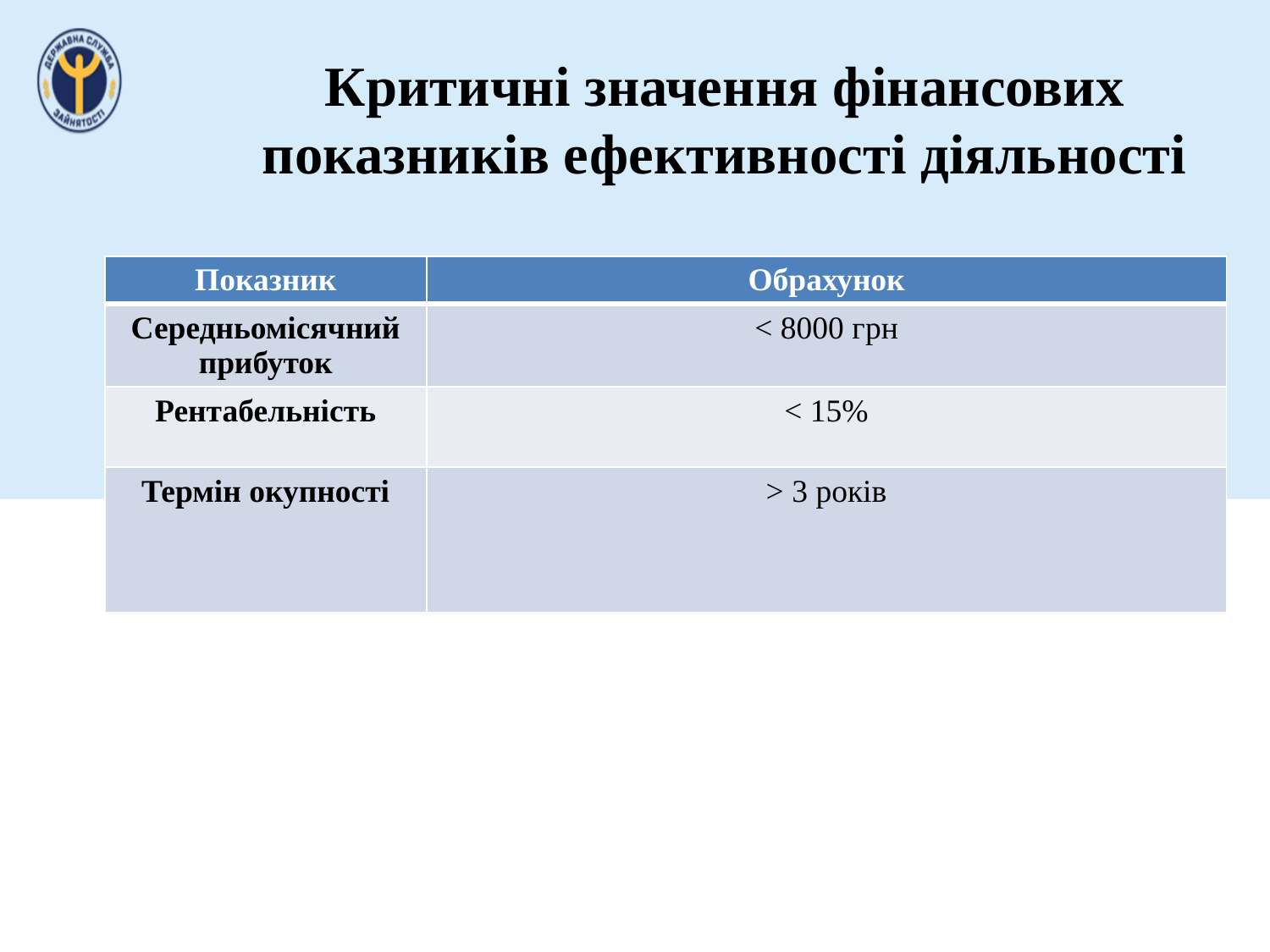

# Критичні значення фінансових показників ефективності діяльності
| Показник | Обрахунок |
| --- | --- |
| Середньомісячний прибуток | < 8000 грн |
| Рентабельність | < 15% |
| Термін окупності | > 3 років |